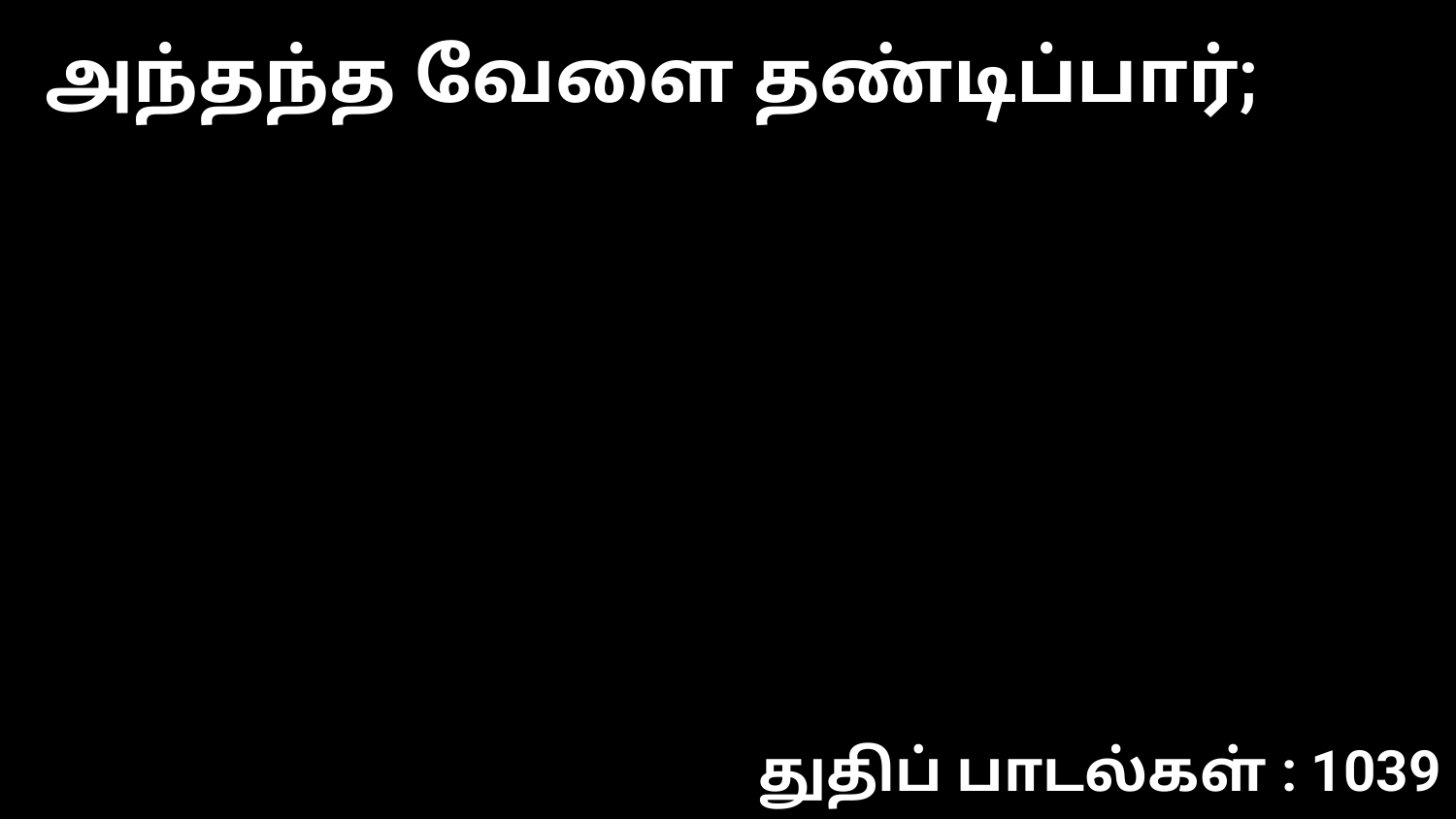

அந்தந்த வேளை தண்டிப்பார்;
துதிப் பாடல்கள் : 1039